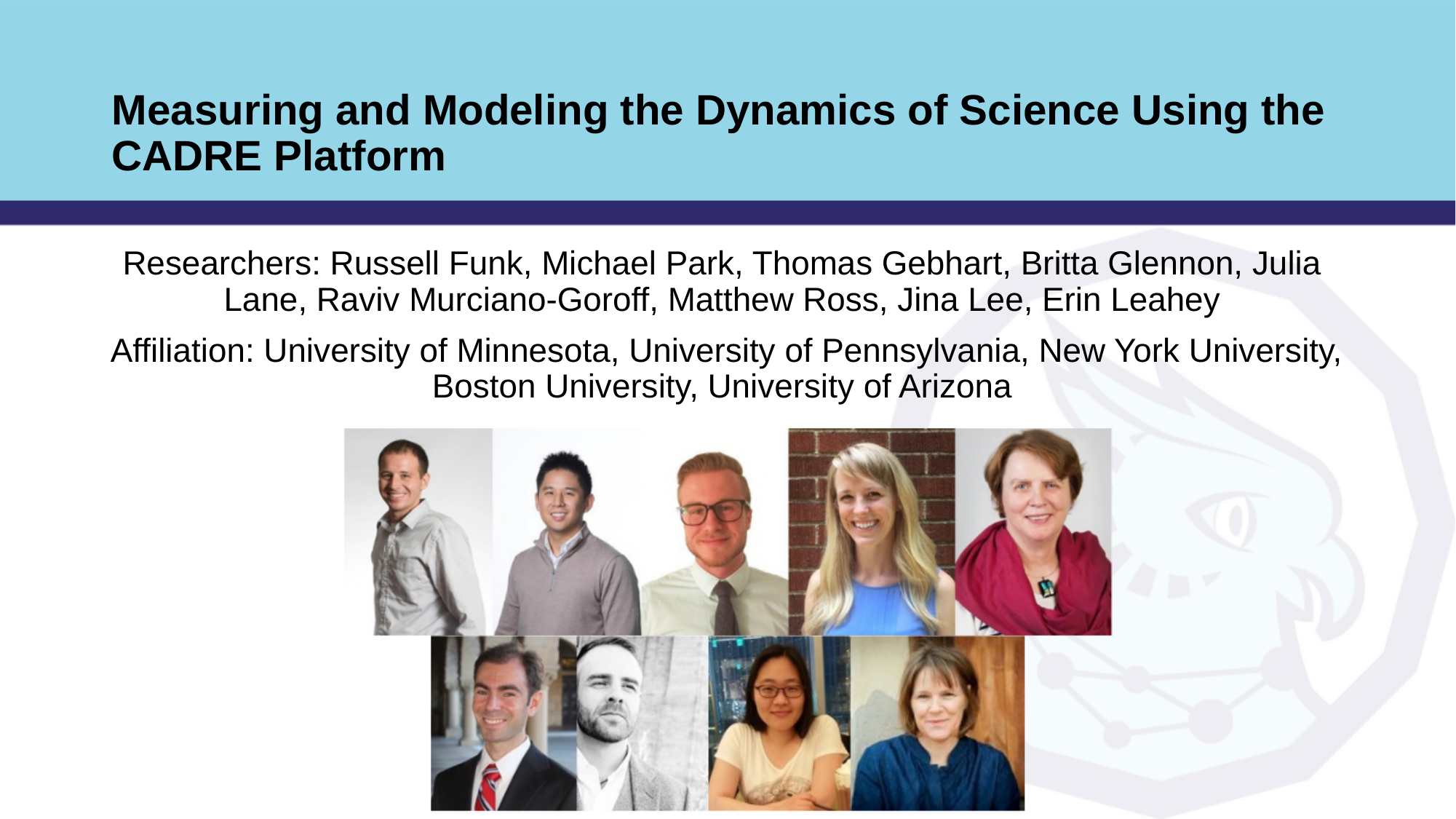

# Measuring and Modeling the Dynamics of Science Using the CADRE Platform
Researchers: Russell Funk, Michael Park, Thomas Gebhart, Britta Glennon, Julia Lane, Raviv Murciano-Goroff, Matthew Ross, Jina Lee, Erin Leahey
 Affiliation: University of Minnesota, University of Pennsylvania, New York University, Boston University, University of Arizona